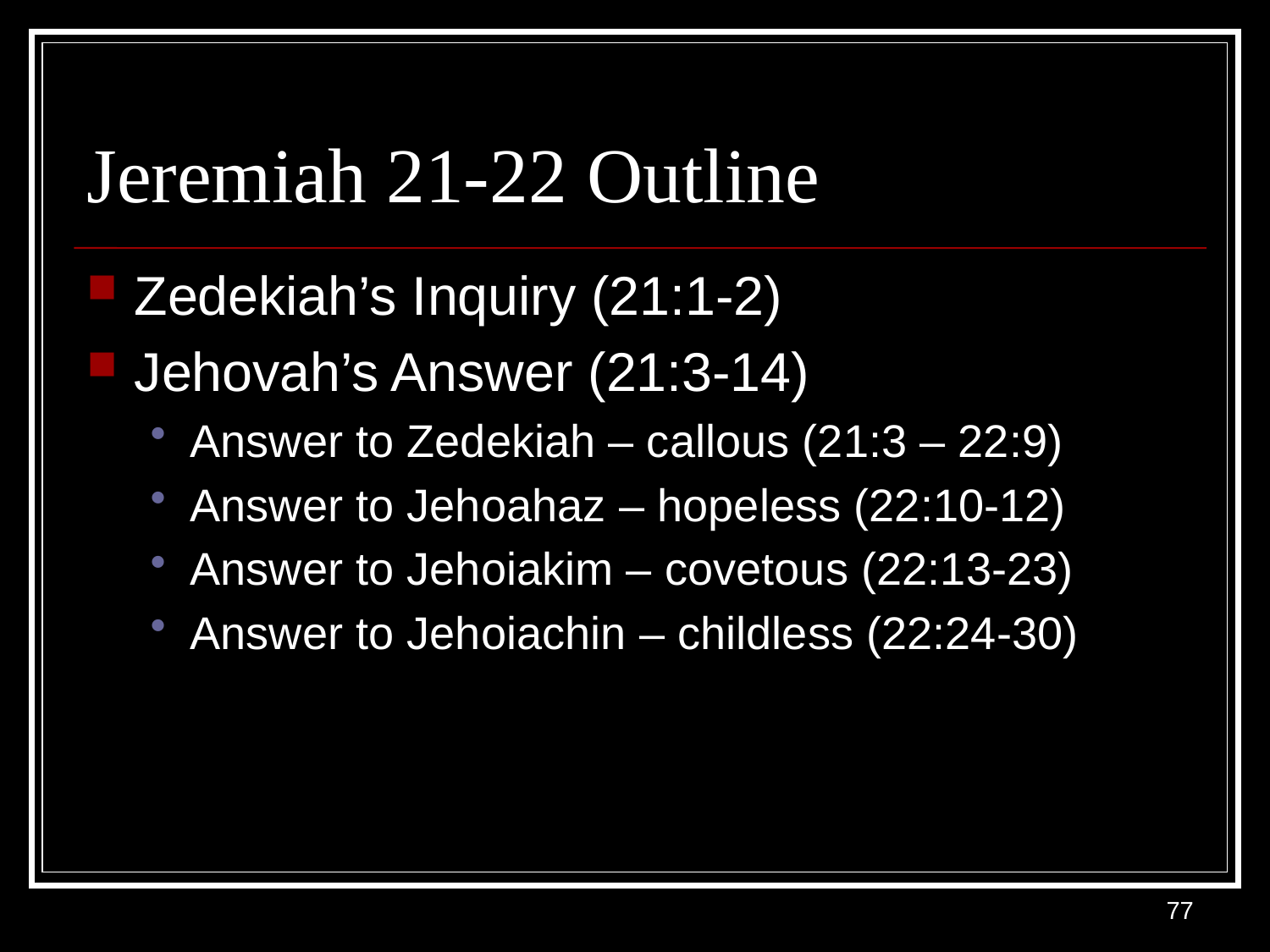

# Jeremiah 21-22 Outline
Zedekiah’s Inquiry (21:1-2)
Jehovah’s Answer (21:3-14)
Answer to Zedekiah – callous (21:3 – 22:9)
Answer to Jehoahaz – hopeless (22:10-12)
Answer to Jehoiakim – covetous (22:13-23)
Answer to Jehoiachin – childless (22:24-30)
77